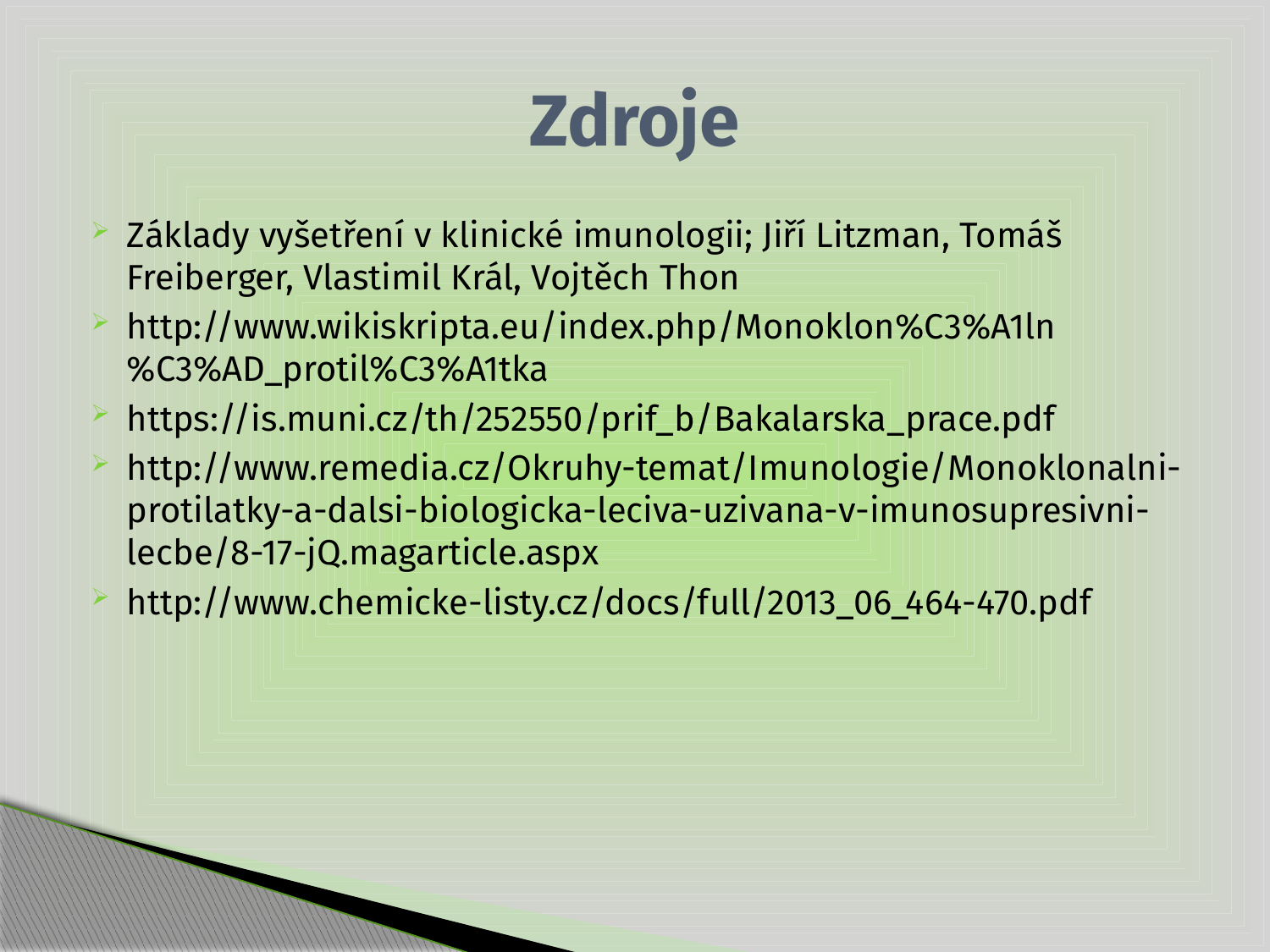

# Zdroje
Základy vyšetření v klinické imunologii; Jiří Litzman, Tomáš Freiberger, Vlastimil Král, Vojtěch Thon
http://www.wikiskripta.eu/index.php/Monoklon%C3%A1ln%C3%AD_protil%C3%A1tka
https://is.muni.cz/th/252550/prif_b/Bakalarska_prace.pdf
http://www.remedia.cz/Okruhy-temat/Imunologie/Monoklonalni-protilatky-a-dalsi-biologicka-leciva-uzivana-v-imunosupresivni-lecbe/8-17-jQ.magarticle.aspx
http://www.chemicke-listy.cz/docs/full/2013_06_464-470.pdf